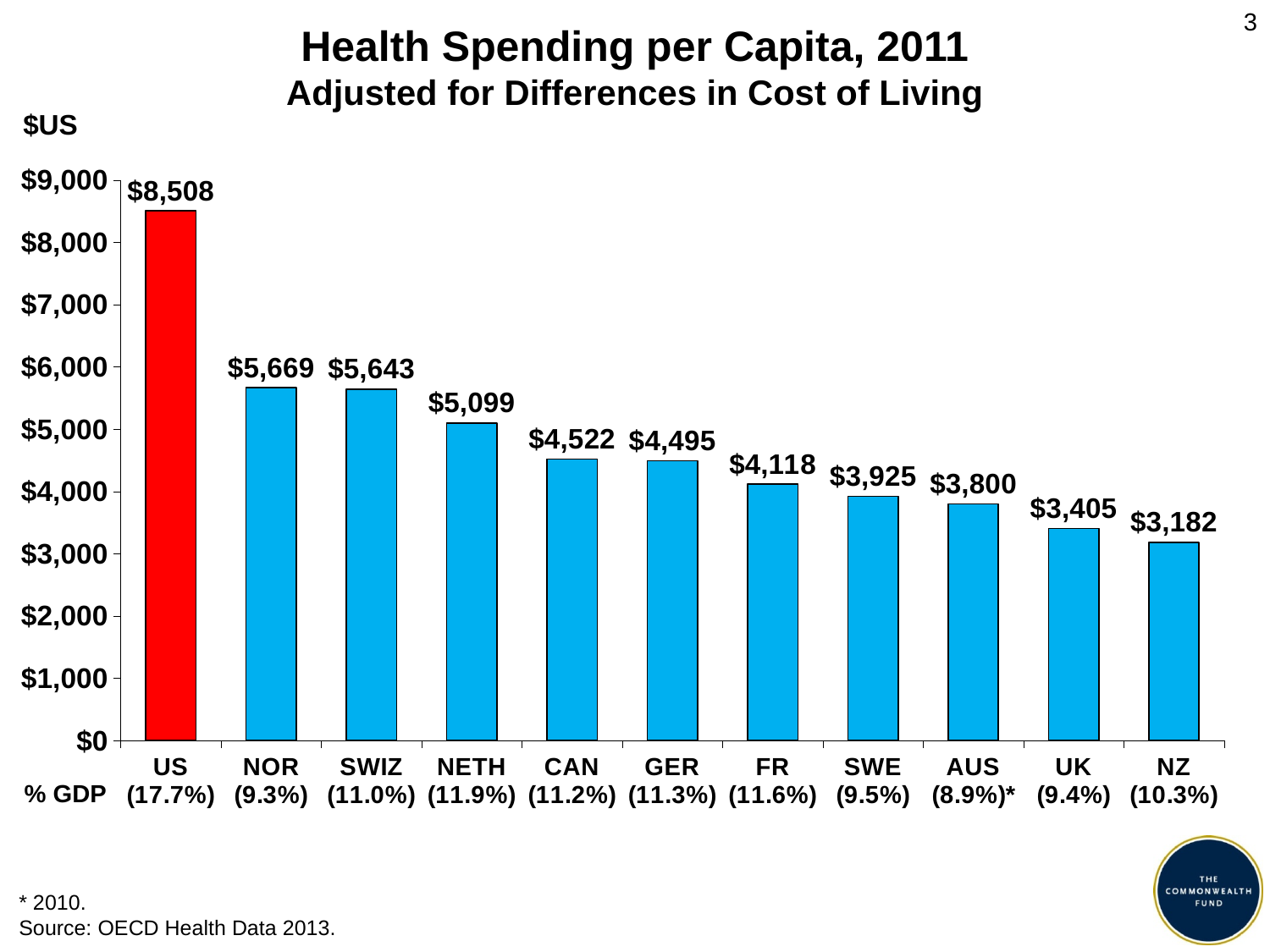

3
# Health Spending per Capita, 2011 Adjusted for Differences in Cost of Living
$US

### Chart

| Category |  |
|---|---|
| US (17.7%) | 8508.0 |
| NOR (9.3%) | 5669.0 |
| SWIZ (11.0%) | 5643.0 |
| NETH (11.9%) | 5099.0 |
| CAN (11.2%) | 4522.0 |
| GER (11.3%) | 4495.0 |
| FR (11.6%) | 4118.0 |
| SWE (9.5%) | 3925.0 |
| AUS (8.9%)* | 3800.0 |
| UK (9.4%) | 3405.0 |
| NZ (10.3%) | 3182.0 |
% GDP
* 2010.
Source: OECD Health Data 2013.